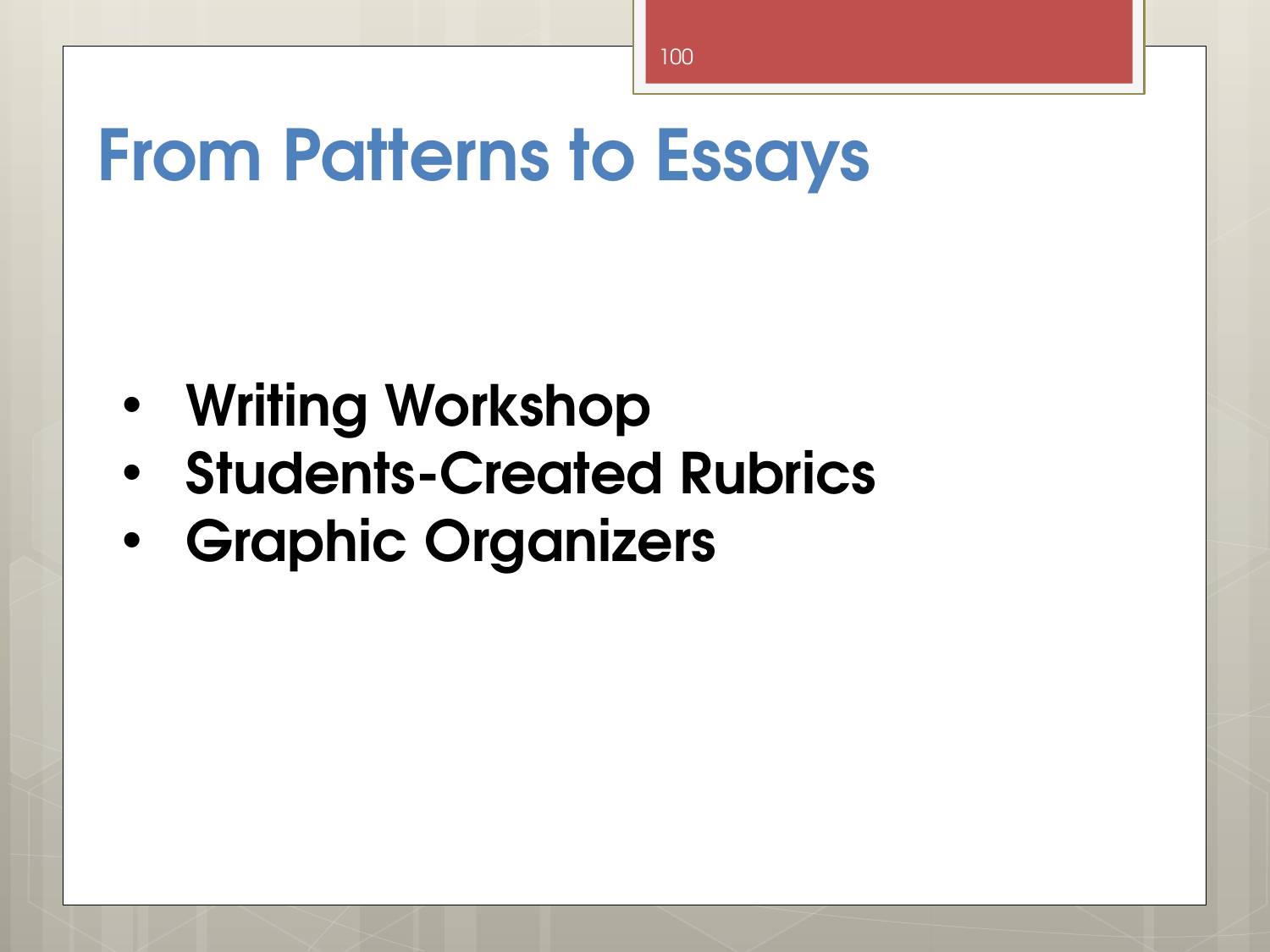

100
# From Patterns to Essays
Writing Workshop
Students-Created Rubrics
Graphic Organizers